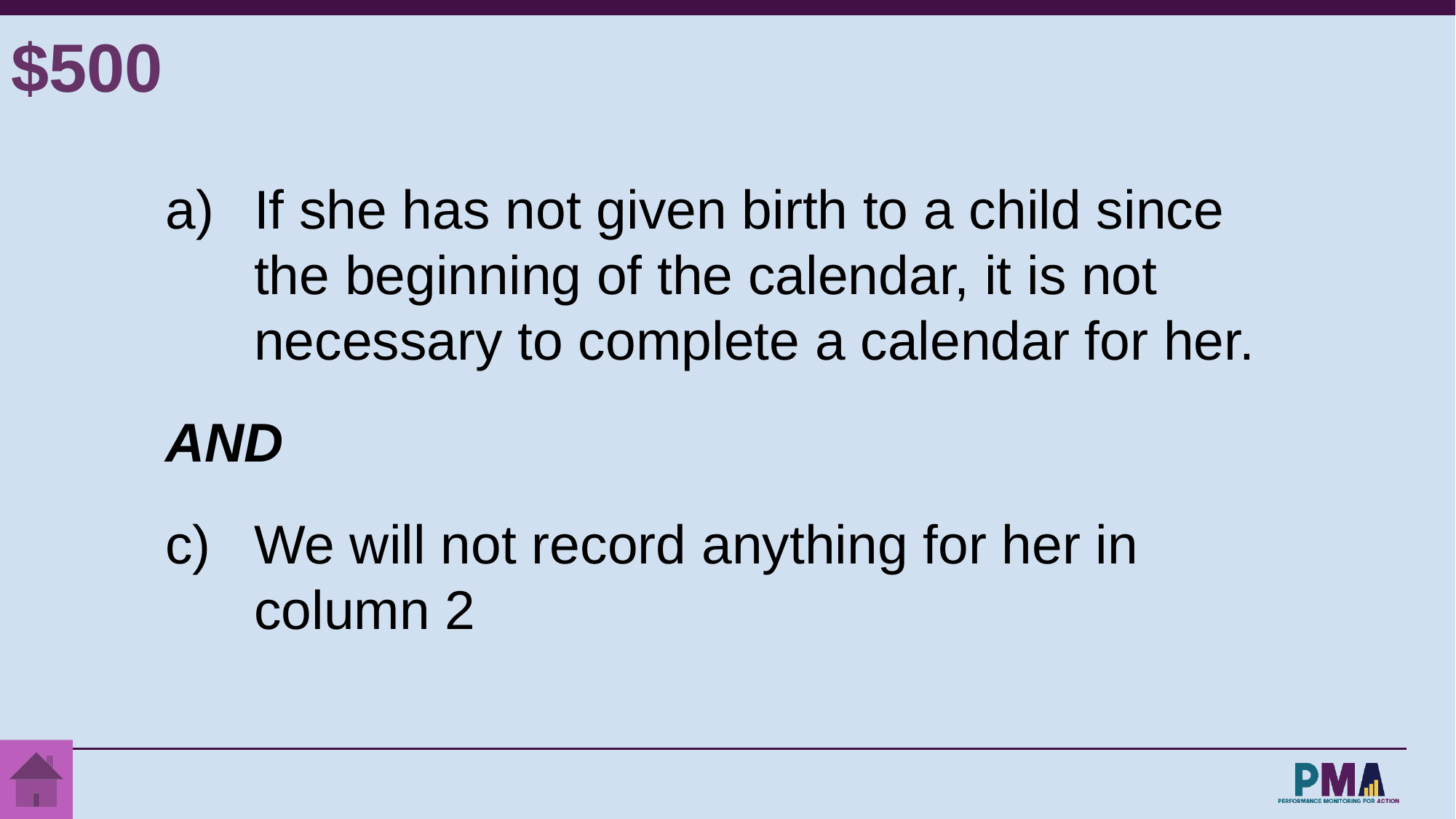

$500
If she has not given birth to a child since the beginning of the calendar, it is not necessary to complete a calendar for her.

AND

We will not record anything for her in column 2